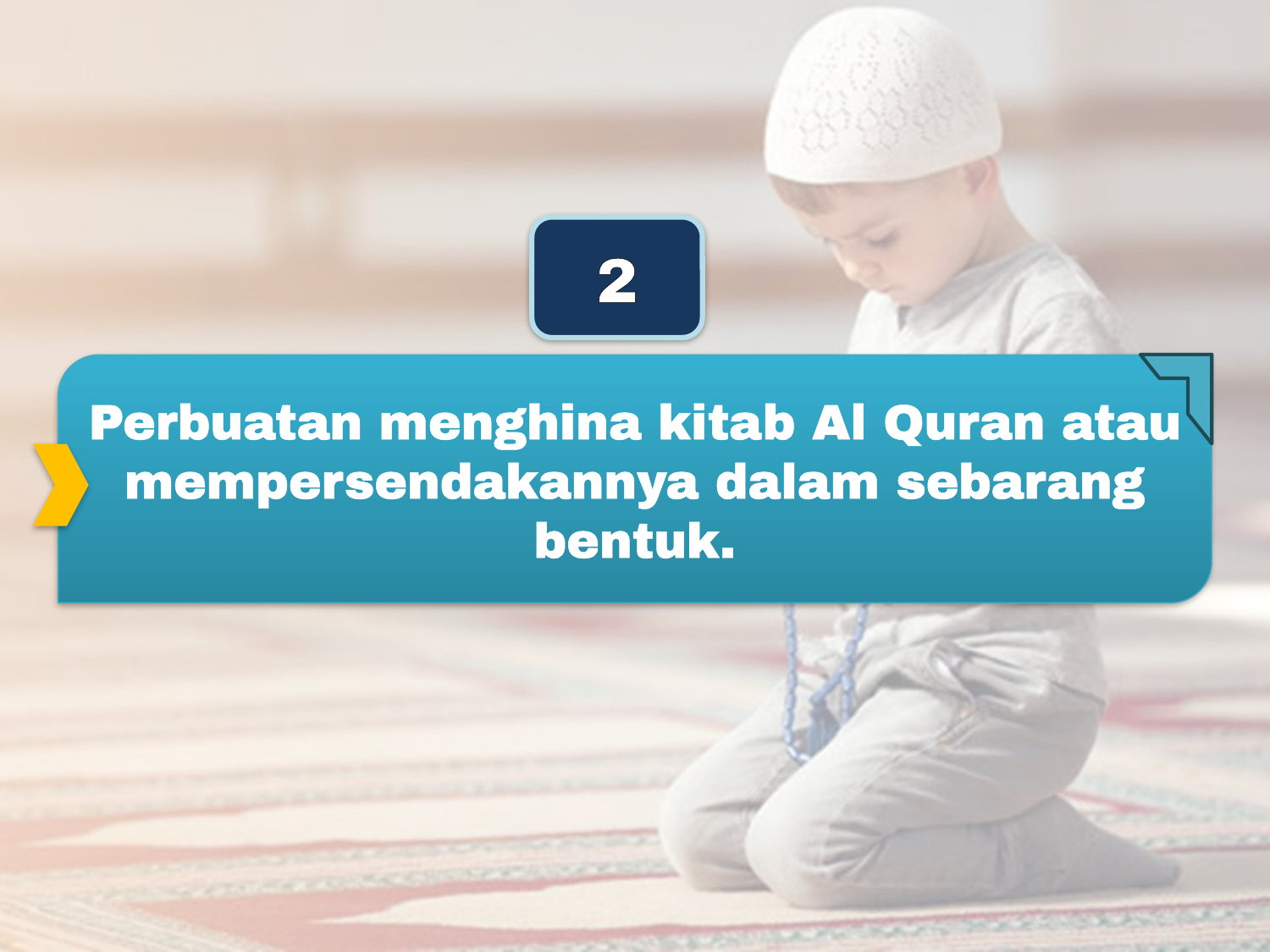

2
Perbuatan menghina kitab Al Quran atau mempersendakannya dalam sebarang bentuk.